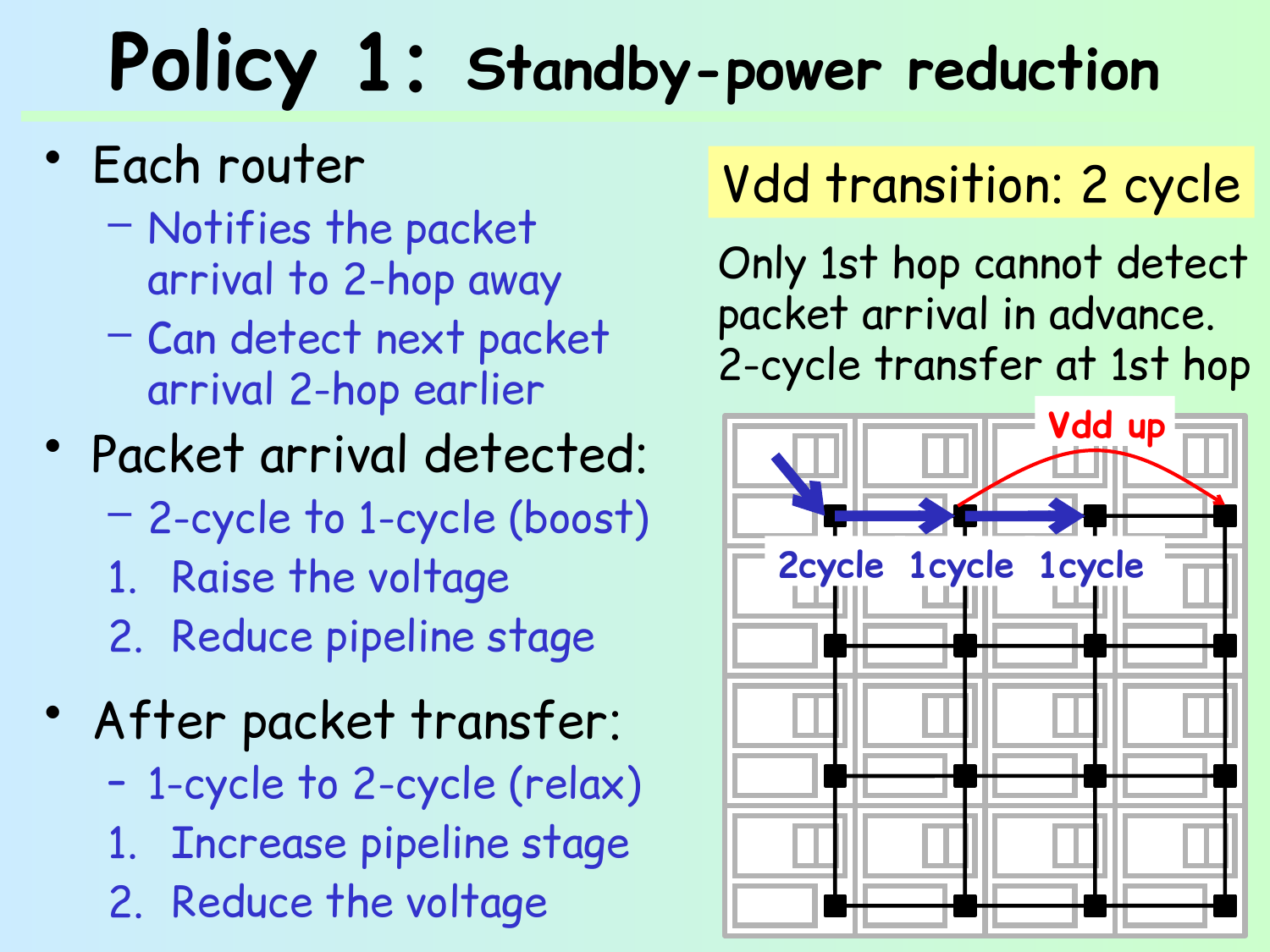

# Policy 1: Standby-power reduction
Each router
Notifies the packet arrival to 2-hop away
Can detect next packet arrival 2-hop earlier
Packet arrival detected:
2-cycle to 1-cycle (boost)
Raise the voltage
Reduce pipeline stage

After packet transfer:
1-cycle to 2-cycle (relax)
Increase pipeline stage
Reduce the voltage

Vdd transition: 2 cycle
Only 1st hop cannot detect packet arrival in advance.
2-cycle transfer at 1st hop
Vdd up

2cycle

1cycle
1cycle